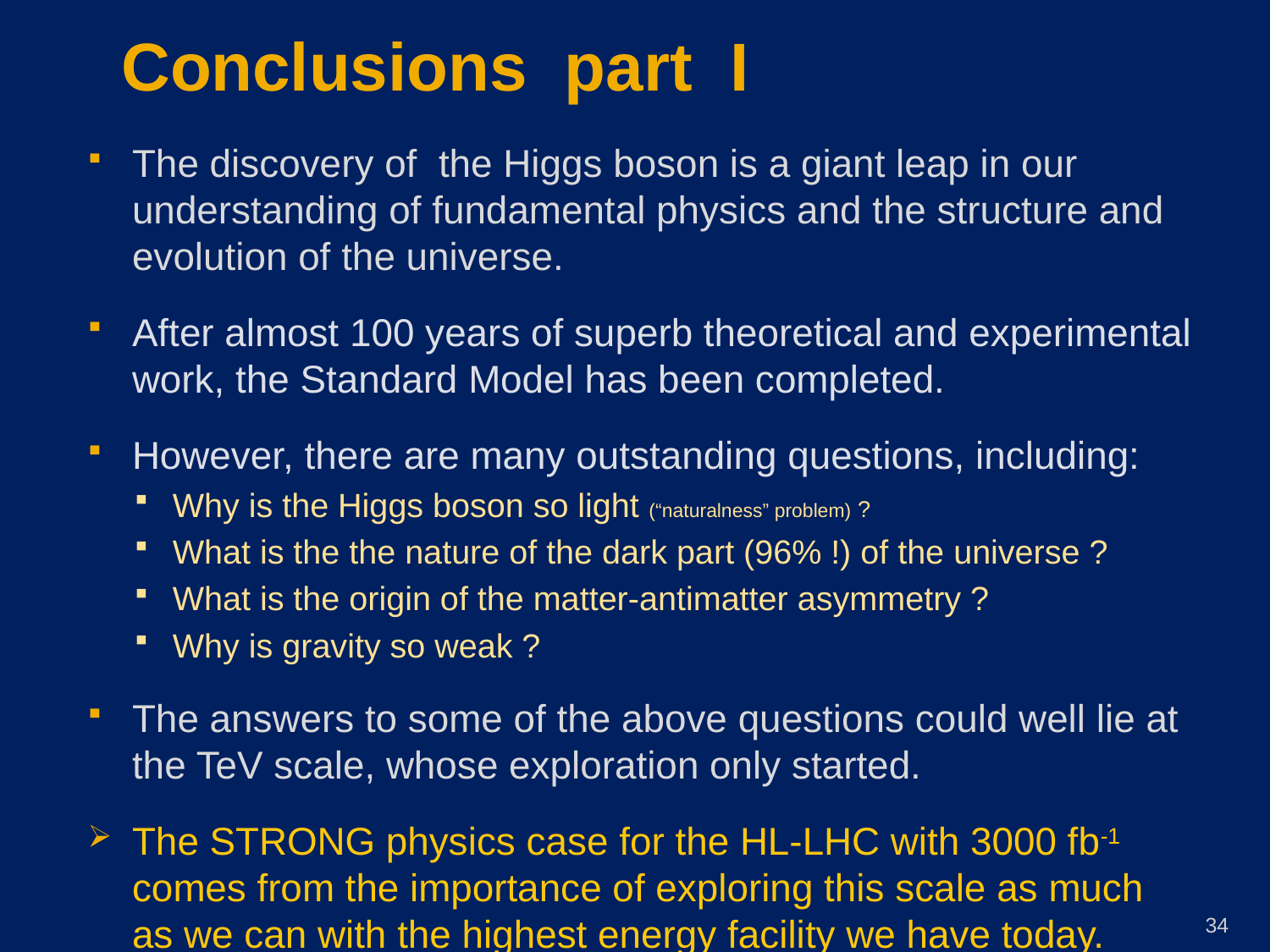

# Conclusions  part  I
The discovery of  the Higgs boson is a giant leap in our understanding of fundamental physics and the structure and evolution of the universe.

After almost 100 years of superb theoretical and experimental work, the Standard Model has been completed.

However, there are many outstanding questions, including:
Why is the Higgs boson so light (“naturalness” problem) ?
What is the the nature of the dark part (96% !) of the universe ?
What is the origin of the matter-antimatter asymmetry ?
Why is gravity so weak ?

The answers to some of the above questions could well lie at the TeV scale, whose exploration only started.

The STRONG physics case for the HL-LHC with 3000 fb-1 comes from the importance of exploring this scale as much as we can with the highest energy facility we have today.

34